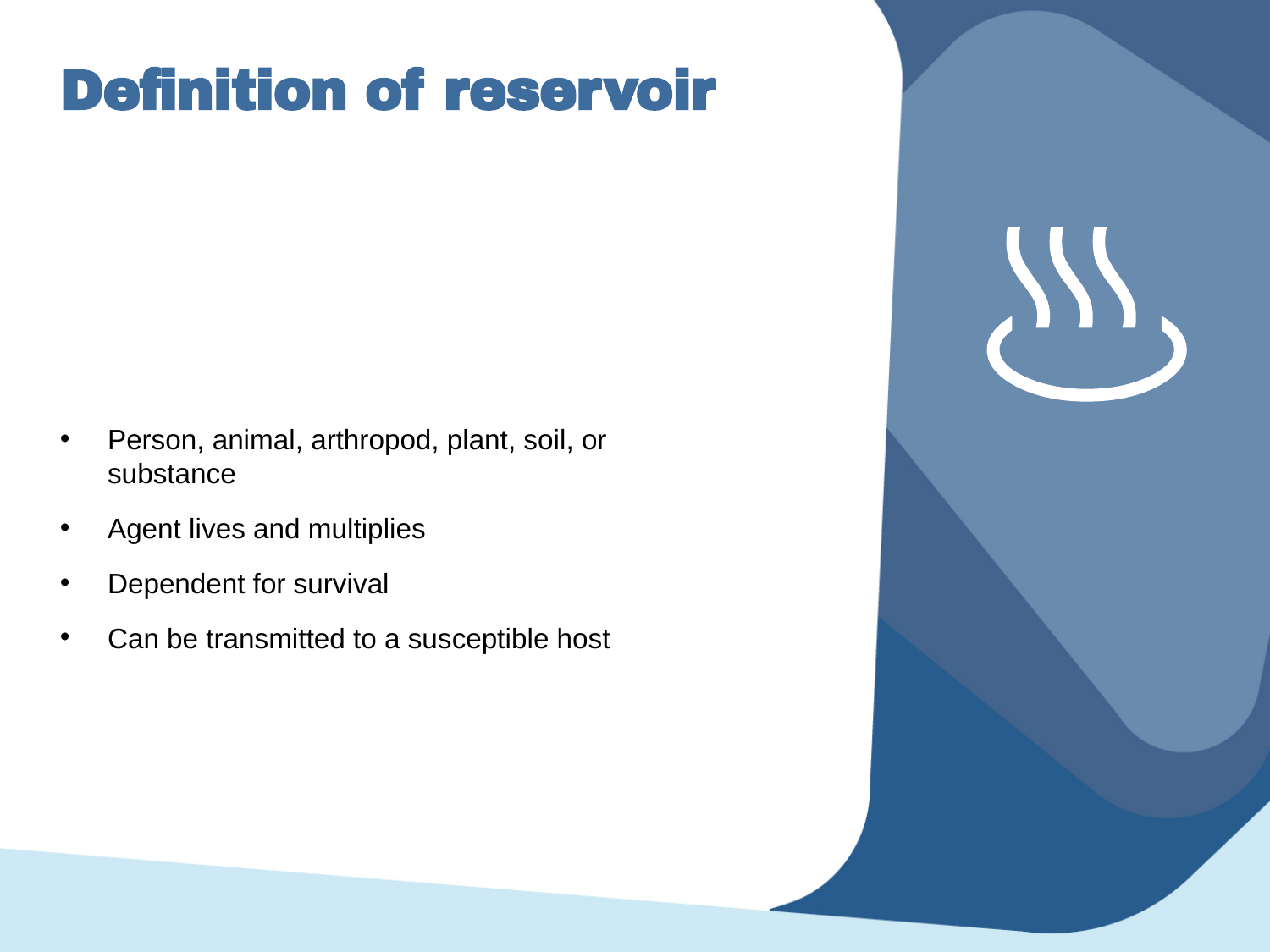

Definition of reservoir
Person, animal, arthropod, plant, soil, or substance
Agent lives and multiplies
Dependent for survival
Can be transmitted to a susceptible host